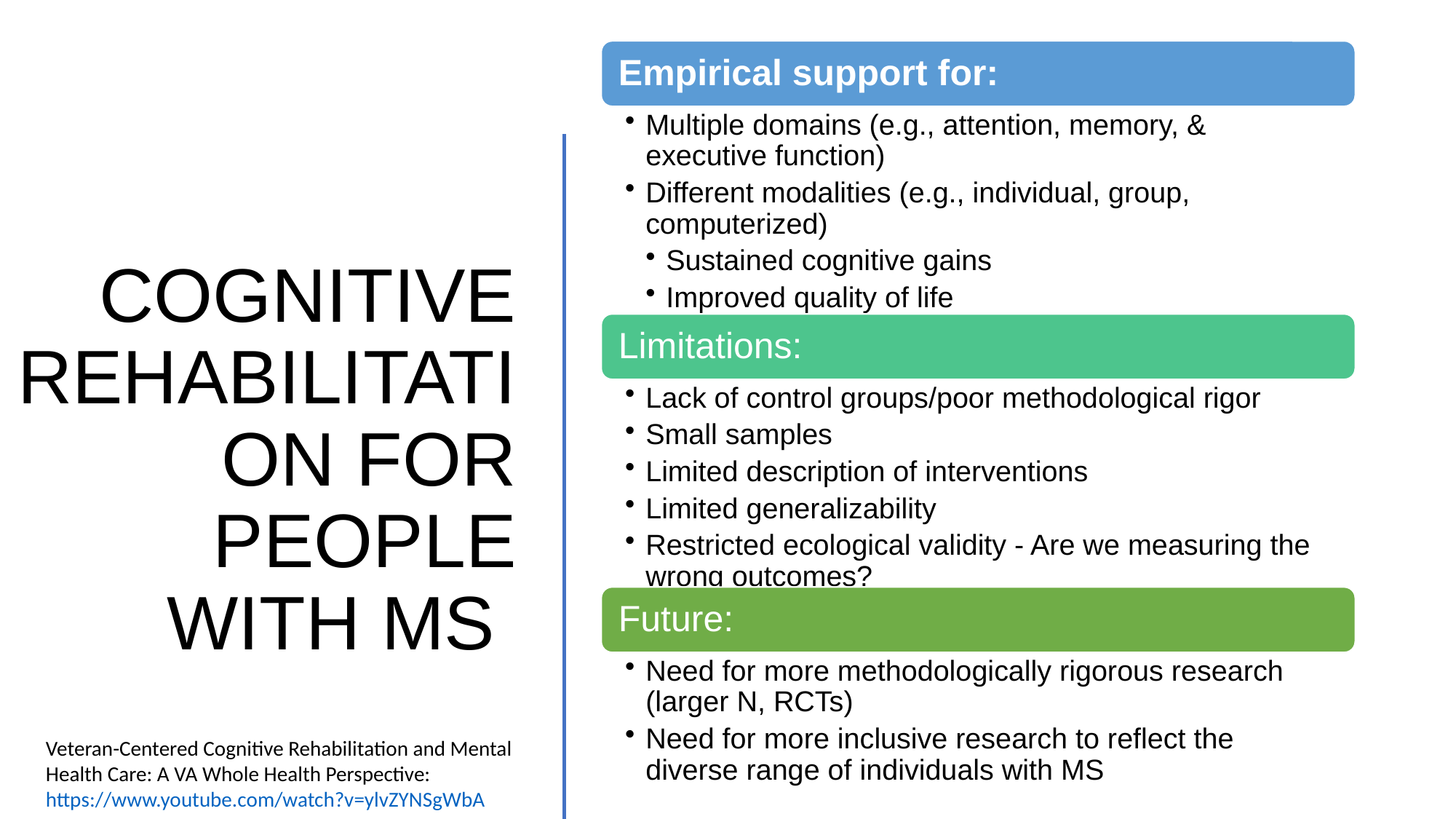

Empirical support for:
Multiple domains (e.g., attention, memory, & executive function)
Different modalities (e.g., individual, group, computerized)
Sustained cognitive gains
Improved quality of life
Qualitative data
Limitations:
Lack of control groups/poor methodological rigor
Small samples
Limited description of interventions
Limited generalizability
Restricted ecological validity - Are we measuring the wrong outcomes?
Future:
Need for more methodologically rigorous research (larger N, RCTs)
Need for more inclusive research to reflect the diverse range of individuals with MS
# Cognitive Rehabilitation for people with MS
Veteran-Centered Cognitive Rehabilitation and Mental Health Care: A VA Whole Health Perspective:  https://www.youtube.com/watch?v=ylvZYNSgWbA